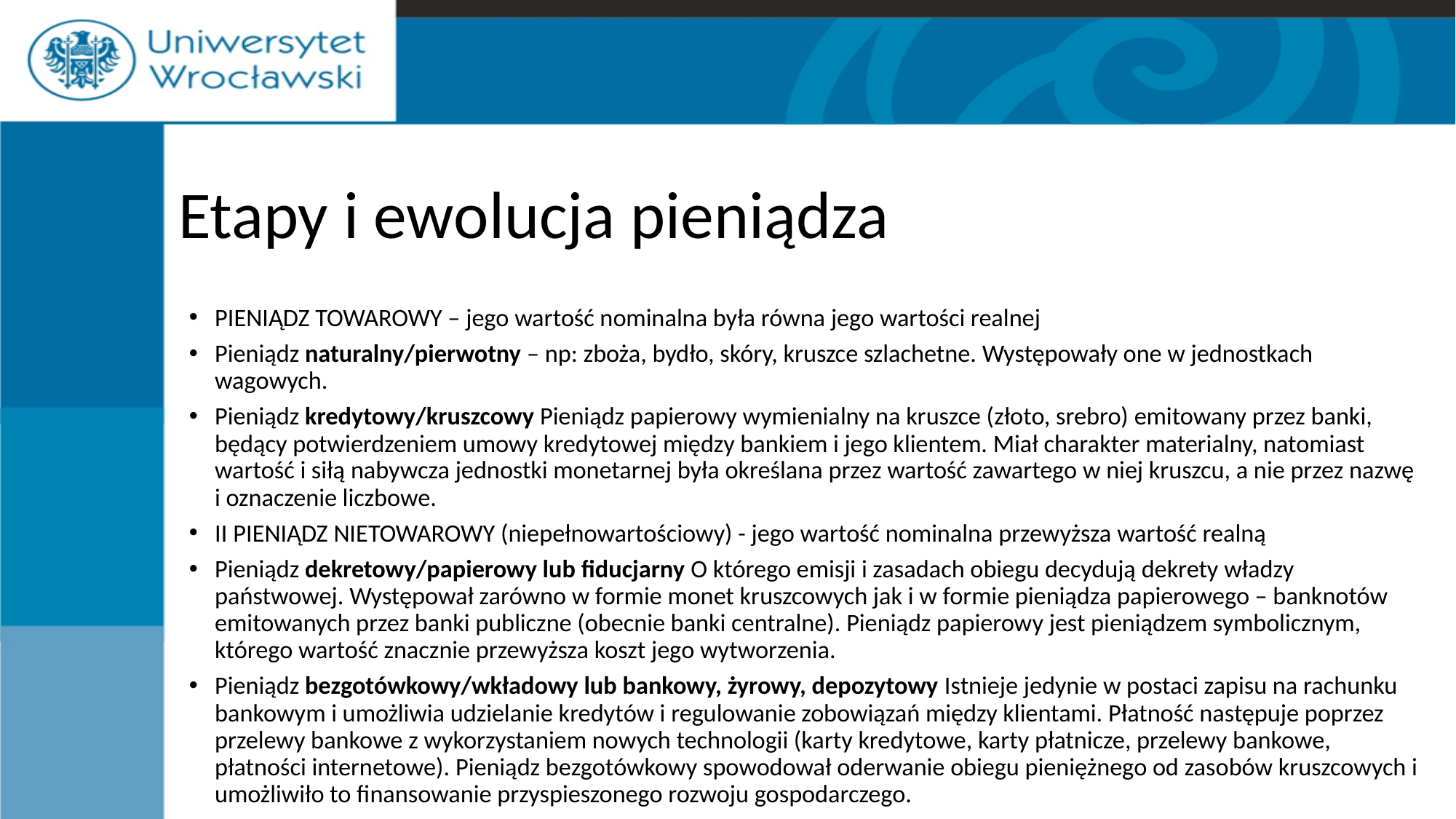

# Etapy i ewolucja pieniądza
PIENIĄDZ TOWAROWY – jego wartość nominalna była równa jego wartości realnej
Pieniądz naturalny/pierwotny – np: zboża, bydło, skóry, kruszce szlachetne. Występowały one w jednostkach wagowych.
Pieniądz kredytowy/kruszcowy Pieniądz papierowy wymienialny na kruszce (złoto, srebro) emitowany przez banki, będący potwierdzeniem umowy kredytowej między bankiem i jego klientem. Miał charakter materialny, natomiast wartość i siłą nabywcza jednostki monetarnej była określana przez wartość zawartego w niej kruszcu, a nie przez nazwę i oznaczenie liczbowe.
II PIENIĄDZ NIETOWAROWY (niepełnowartościowy) - jego wartość nominalna przewyższa wartość realną
Pieniądz dekretowy/papierowy lub fiducjarny O którego emisji i zasadach obiegu decydują dekrety władzy państwowej. Występował zarówno w formie monet kruszcowych jak i w formie pieniądza papierowego – banknotów emitowanych przez banki publiczne (obecnie banki centralne). Pieniądz papierowy jest pieniądzem symbolicznym, którego wartość znacznie przewyższa koszt jego wytworzenia.
Pieniądz bezgotówkowy/wkładowy lub bankowy, żyrowy, depozytowy Istnieje jedynie w postaci zapisu na rachunku bankowym i umożliwia udzielanie kredytów i regulowanie zobowiązań między klientami. Płatność następuje poprzez przelewy bankowe z wykorzystaniem nowych technologii (karty kredytowe, karty płatnicze, przelewy bankowe, płatności internetowe). Pieniądz bezgotówkowy spowodował oderwanie obiegu pieniężnego od zasobów kruszcowych i umożliwiło to finansowanie przyspieszonego rozwoju gospodarczego.